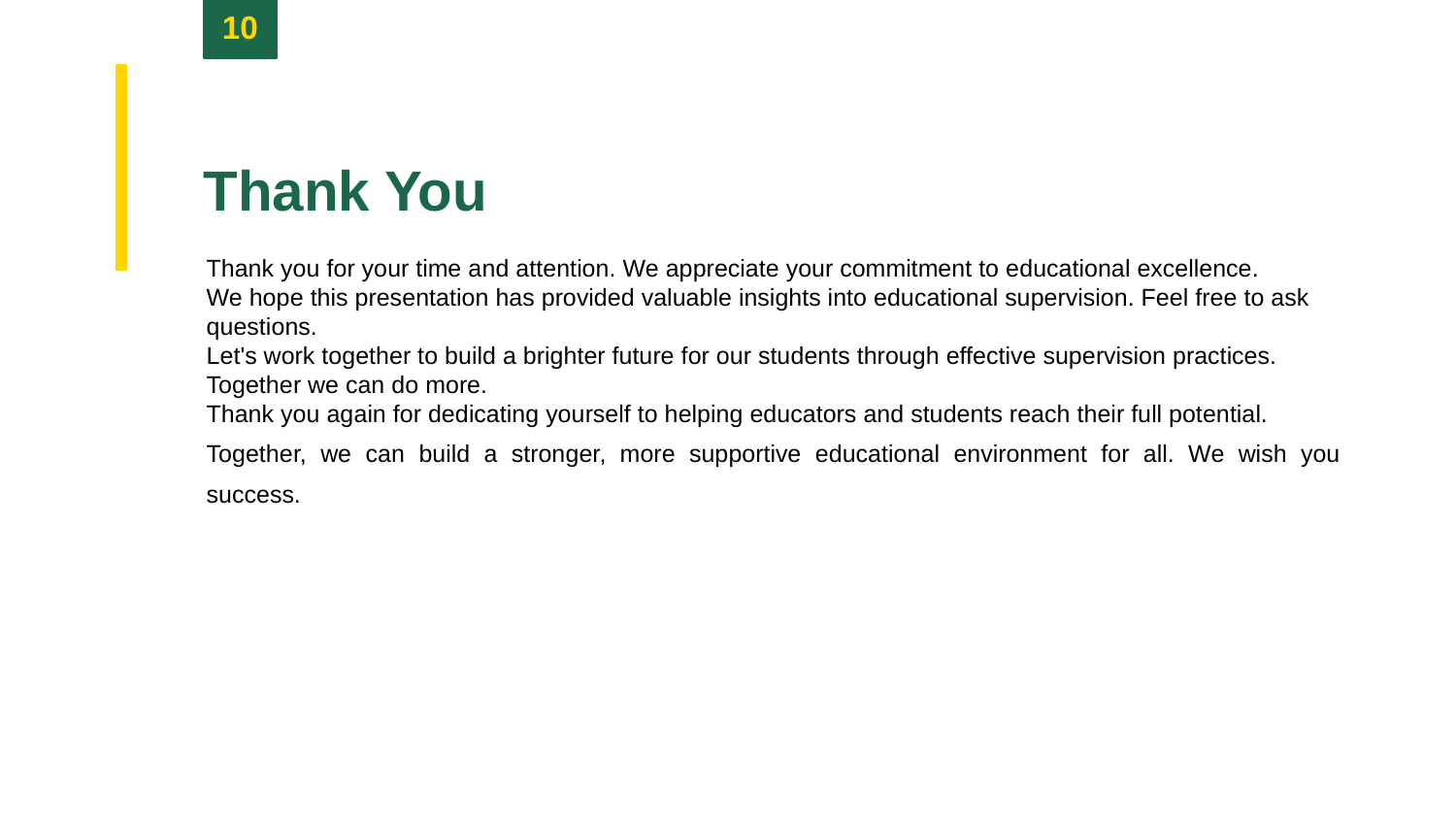

10

Thank You
Thank you for your time and attention. We appreciate your commitment to educational excellence.
We hope this presentation has provided valuable insights into educational supervision. Feel free to ask questions.
Let's work together to build a brighter future for our students through effective supervision practices. Together we can do more.
Thank you again for dedicating yourself to helping educators and students reach their full potential.
Together, we can build a stronger, more supportive educational environment for all. We wish you success.